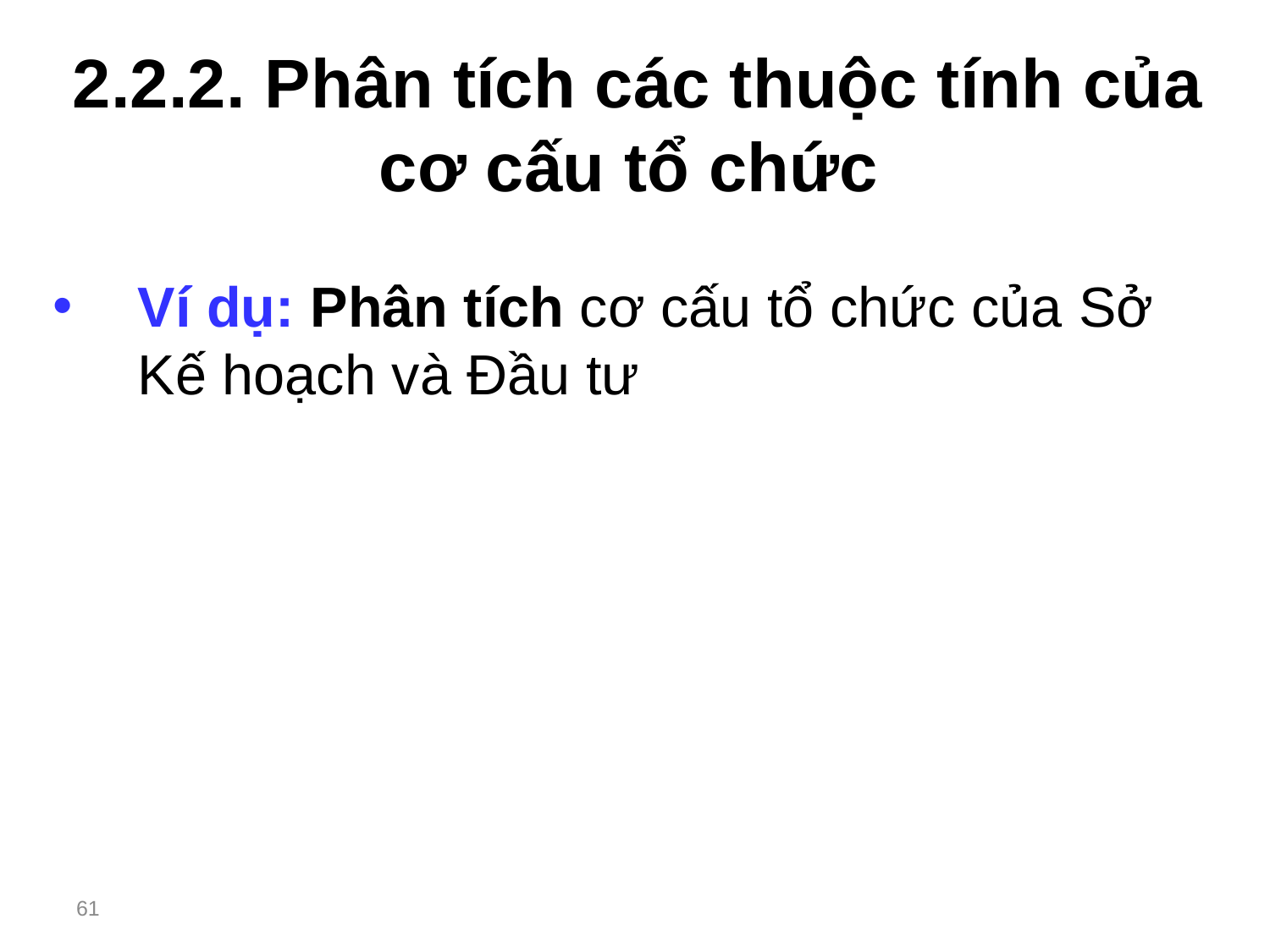

# 2.2.2. Phân tích các thuộc tính của cơ cấu tổ chức
Ví dụ: Phân tích cơ cấu tổ chức của Sở Kế hoạch và Đầu tư

61